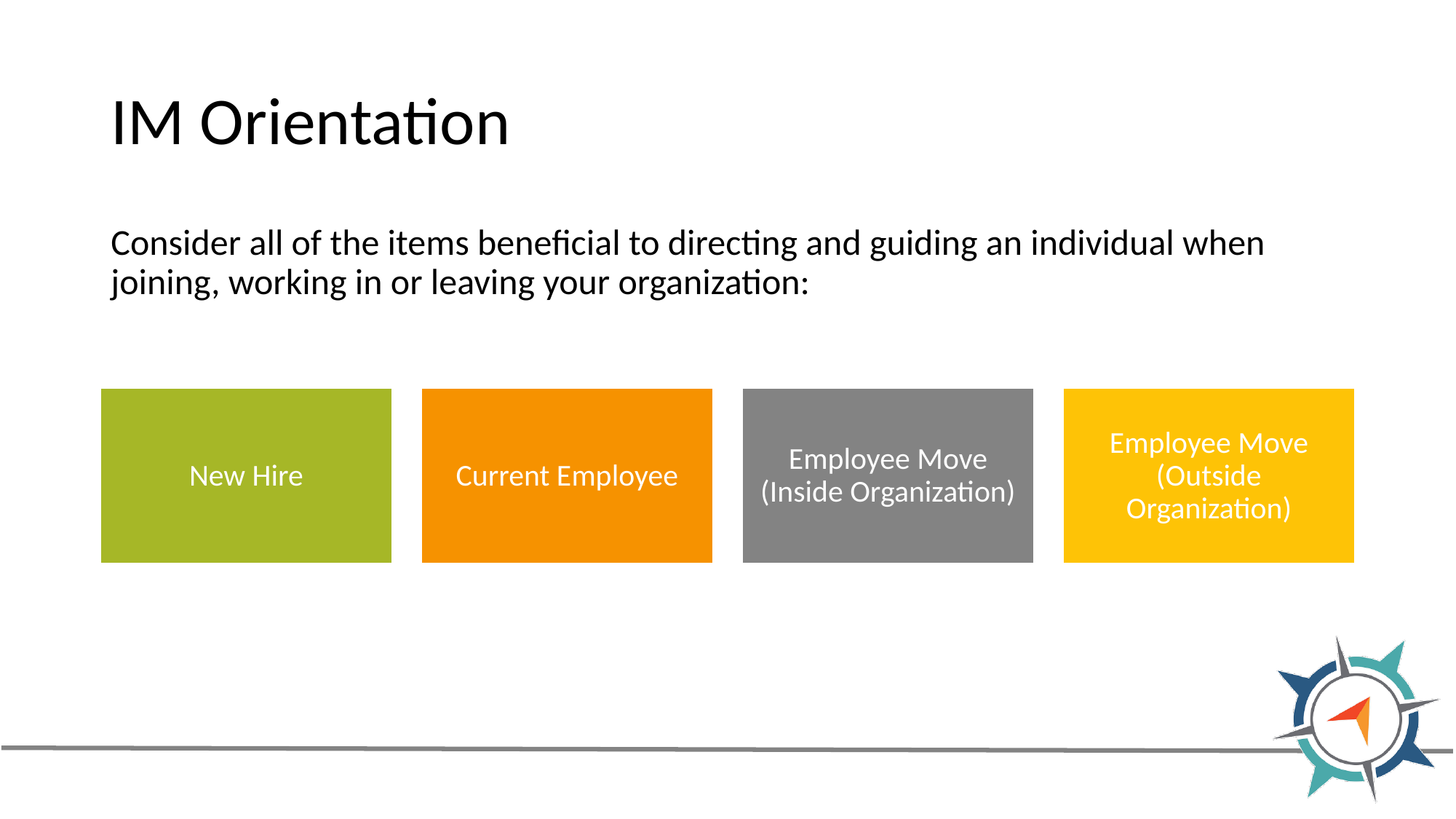

# IM Orientation
Consider all of the items beneficial to directing and guiding an individual when joining, working in or leaving your organization:

New Hire
Current Employee
Employee Move (Inside Organization)
Employee Move (Outside Organization)